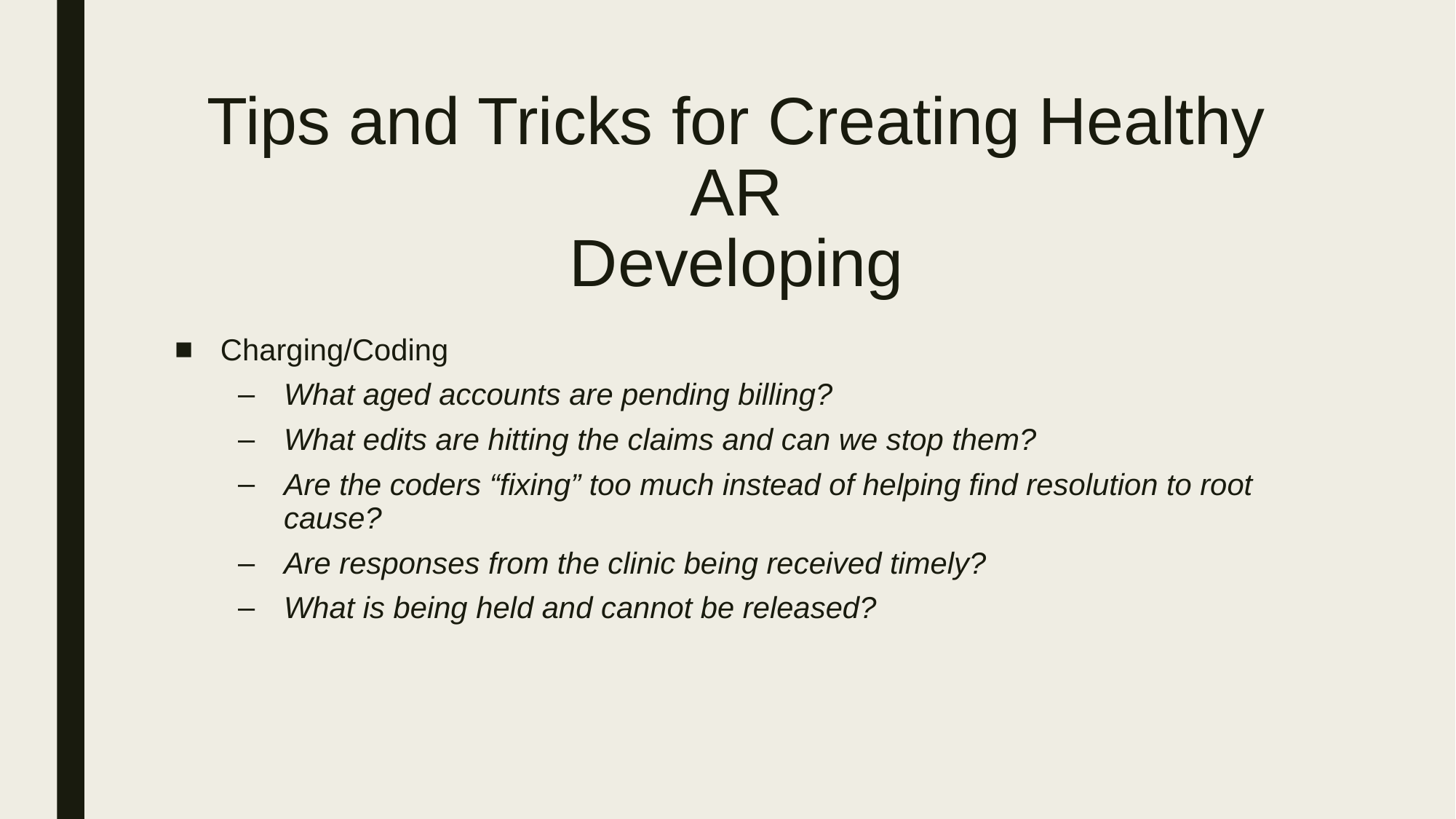

# Tips and Tricks for Creating Healthy AR Developing

Charging/Coding
What aged accounts are pending billing?
What edits are hitting the claims and can we stop them?
Are the coders “fixing” too much instead of helping find resolution to root cause?
Are responses from the clinic being received timely?
What is being held and cannot be released?